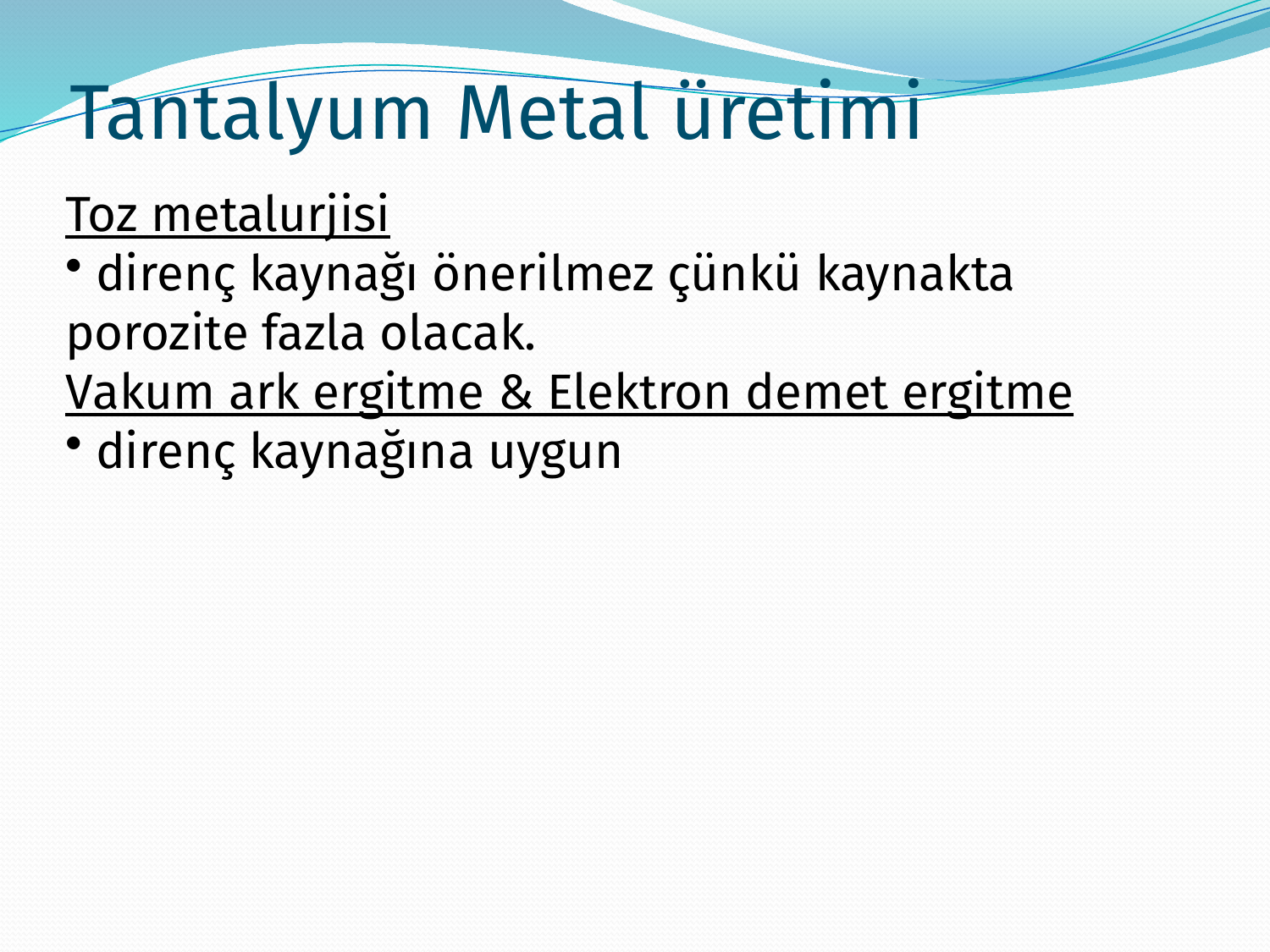

Tantalyum Metal üretimi
Toz metalurjisi
 direnç kaynağı önerilmez çünkü kaynakta porozite fazla olacak.
Vakum ark ergitme & Elektron demet ergitme
 direnç kaynağına uygun